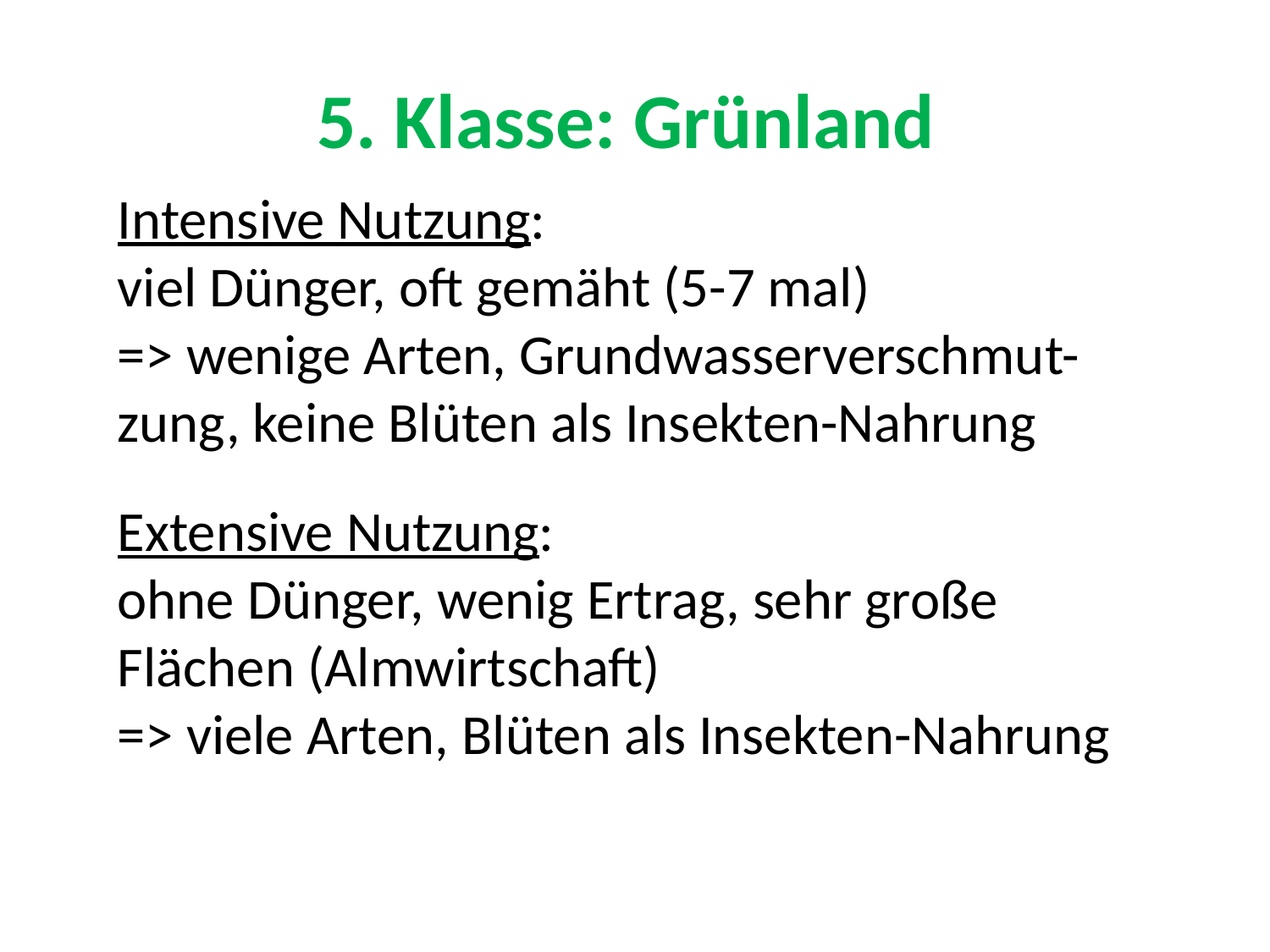

# 5. Klasse: Grünland
Intensive Nutzung:
viel Dünger, oft gemäht (5-7 mal)
=> wenige Arten, Grundwasserverschmut-zung, keine Blüten als Insekten-Nahrung

Extensive Nutzung:
ohne Dünger, wenig Ertrag, sehr große Flächen (Almwirtschaft)
=> viele Arten, Blüten als Insekten-Nahrung